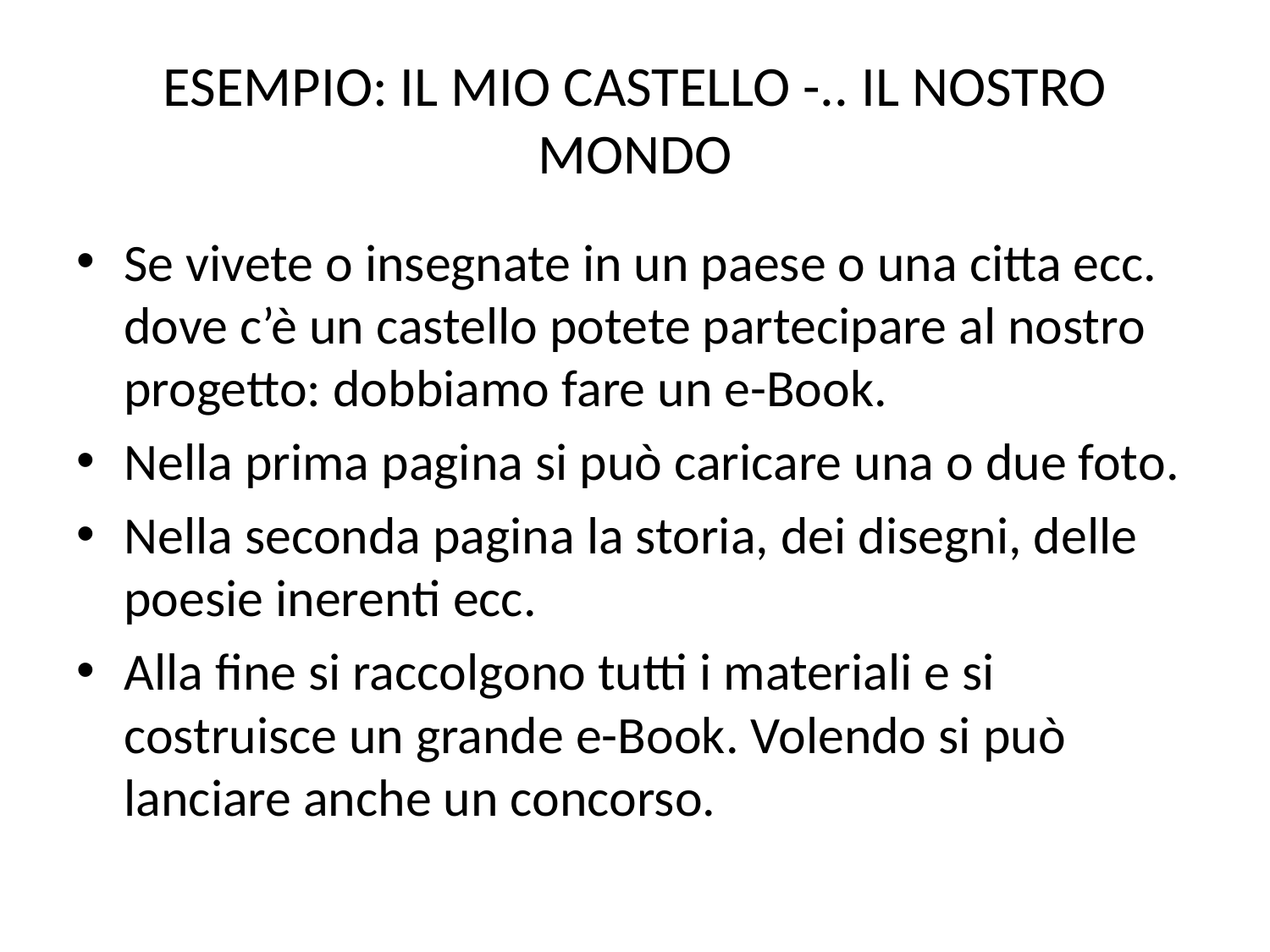

# ESEMPIO: IL MIO CASTELLO -.. IL NOSTRO MONDO
Se vivete o insegnate in un paese o una citta ecc. dove c’è un castello potete partecipare al nostro progetto: dobbiamo fare un e-Book.
Nella prima pagina si può caricare una o due foto.
Nella seconda pagina la storia, dei disegni, delle poesie inerenti ecc.
Alla fine si raccolgono tutti i materiali e si costruisce un grande e-Book. Volendo si può lanciare anche un concorso.